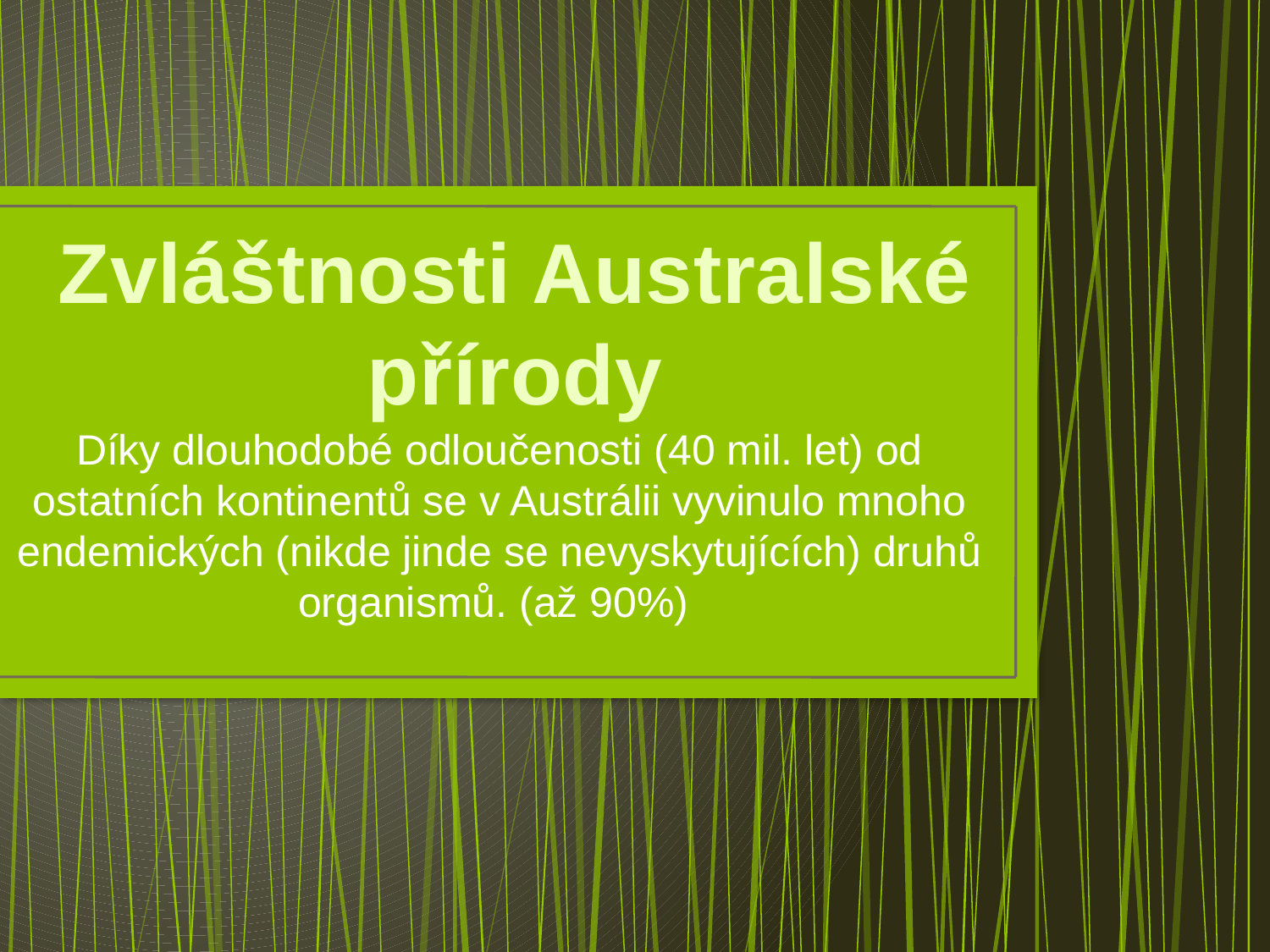

# Zvláštnosti Australské přírody
Díky dlouhodobé odloučenosti (40 mil. let) od ostatních kontinentů se v Austrálii vyvinulo mnoho endemických (nikde jinde se nevyskytujících) druhů organismů. (až 90%)